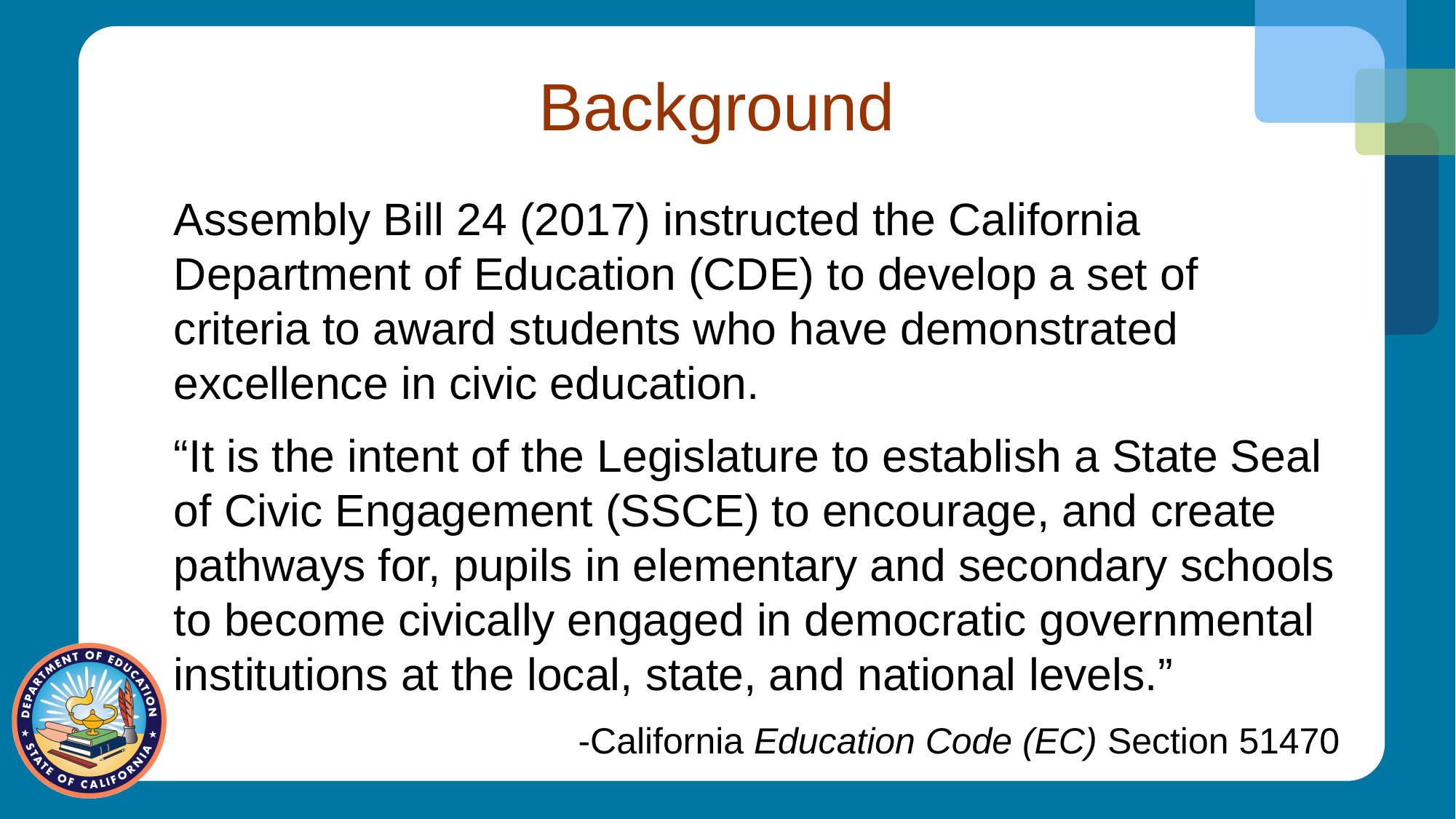

# Background
Assembly Bill 24 (2017) instructed the California Department of Education (CDE) to develop a set of criteria to award students who have demonstrated excellence in civic education.
“It is the intent of the Legislature to establish a State Seal of Civic Engagement (SSCE) to encourage, and create pathways for, pupils in elementary and secondary schools to become civically engaged in democratic governmental institutions at the local, state, and national levels.”
-California Education Code (EC) Section 51470